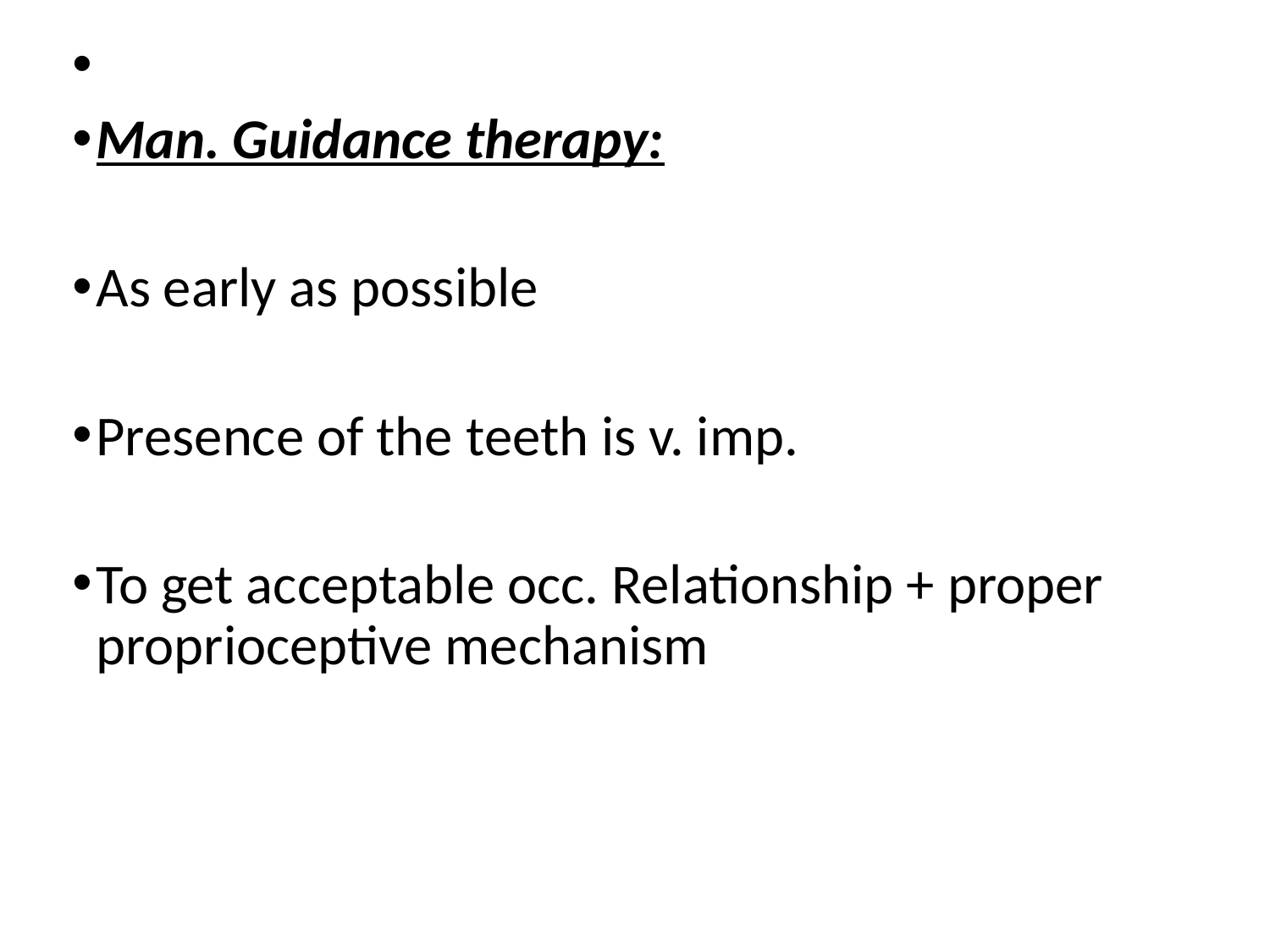

Man. Guidance therapy:

As early as possible

Presence of the teeth is v. imp.

To get acceptable occ. Relationship + proper proprioceptive mechanism

#